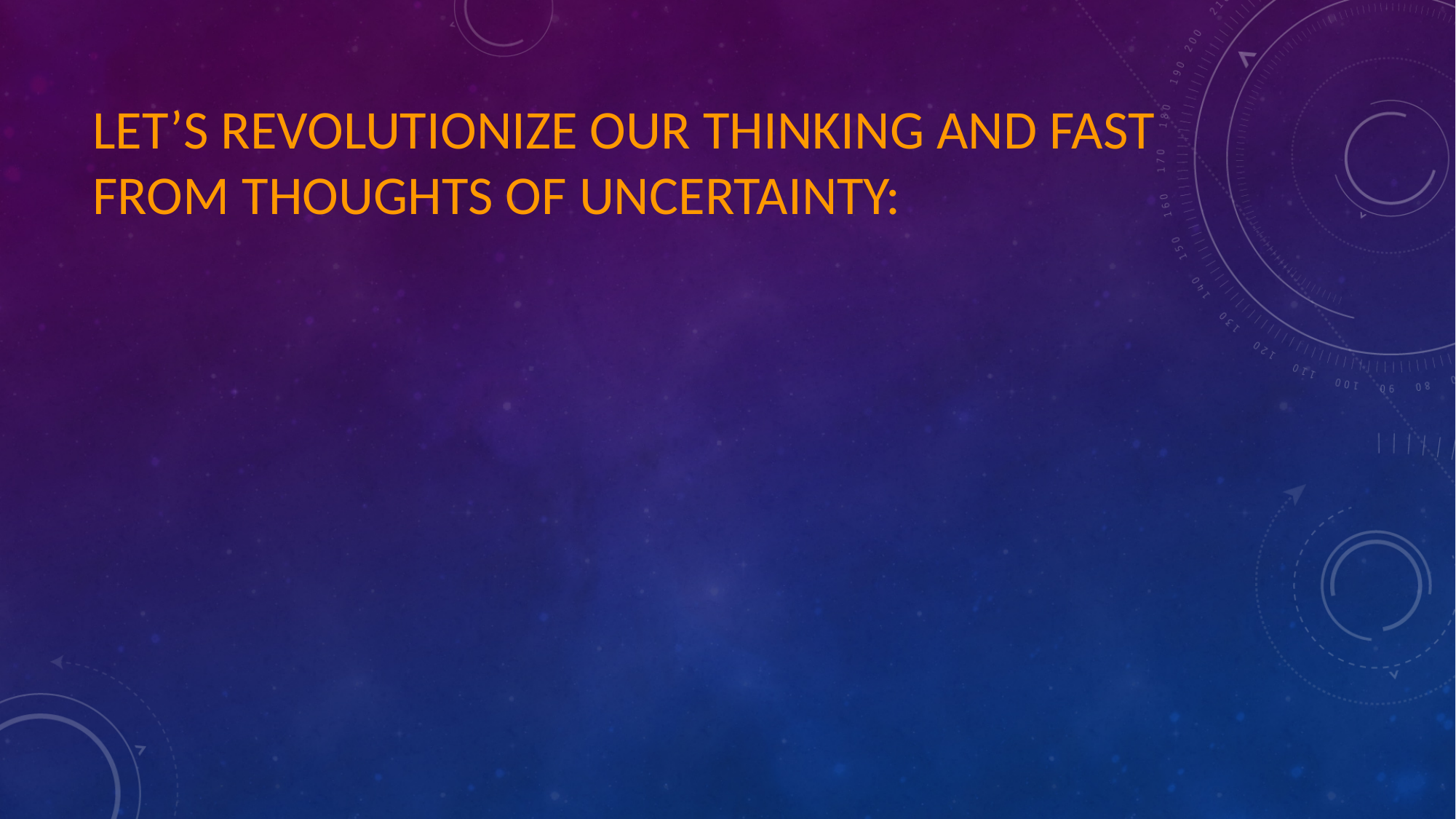

# Let’s revolutionize our thinking and fast from thoughts of uncertainty: